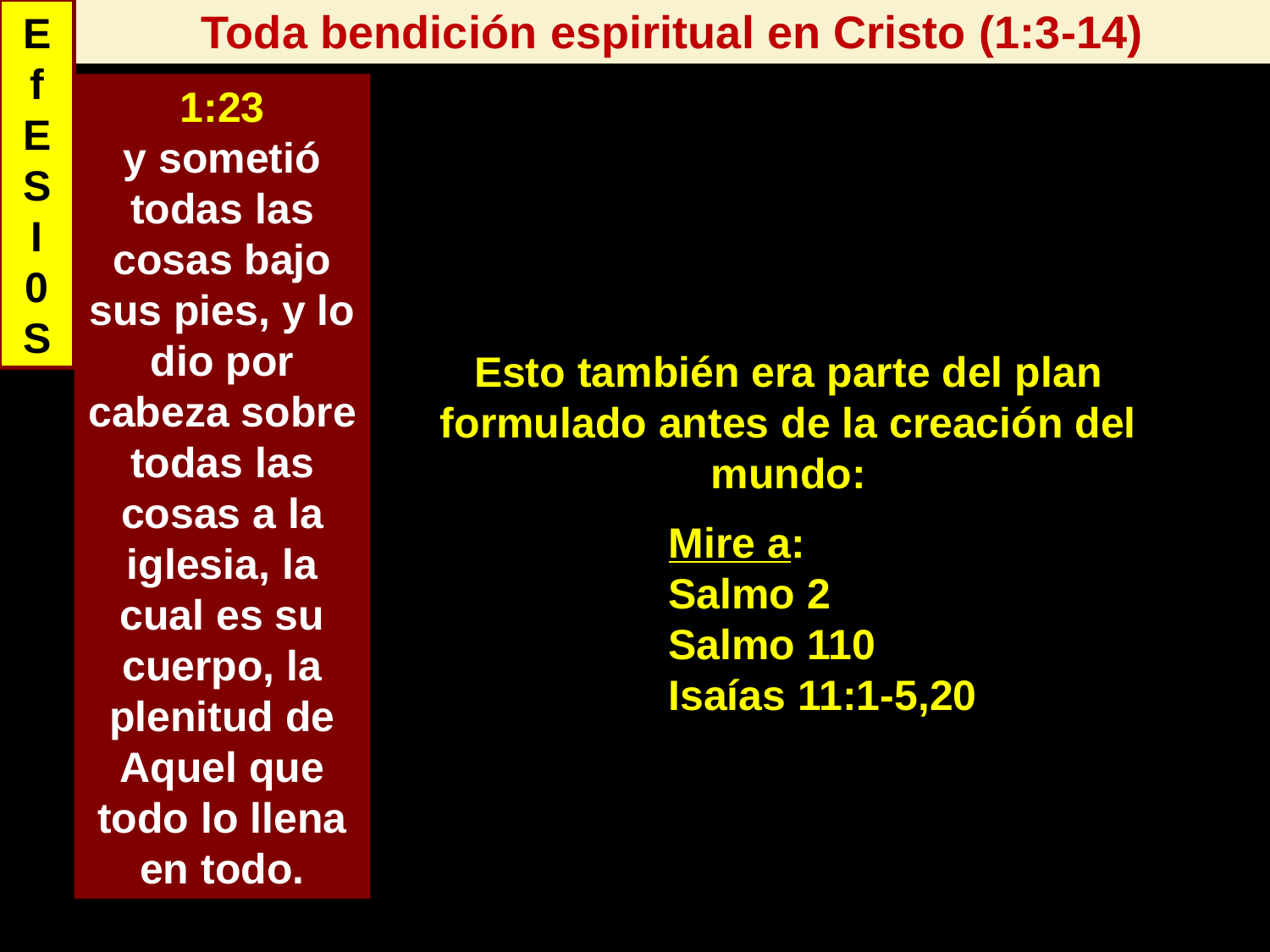

E
f
E
S
I
0
S
Toda bendición espiritual en Cristo (1:3-14)
1:23
y sometió todas las cosas bajo sus pies, y lo dio por cabeza sobre todas las cosas a la iglesia, la cual es su cuerpo, la plenitud de Aquel que todo lo llena en todo.
Esto también era parte del plan formulado antes de la creación del mundo:

		Mire a:
		Salmo 2
		Salmo 110
		Isaías 11:1-5,20